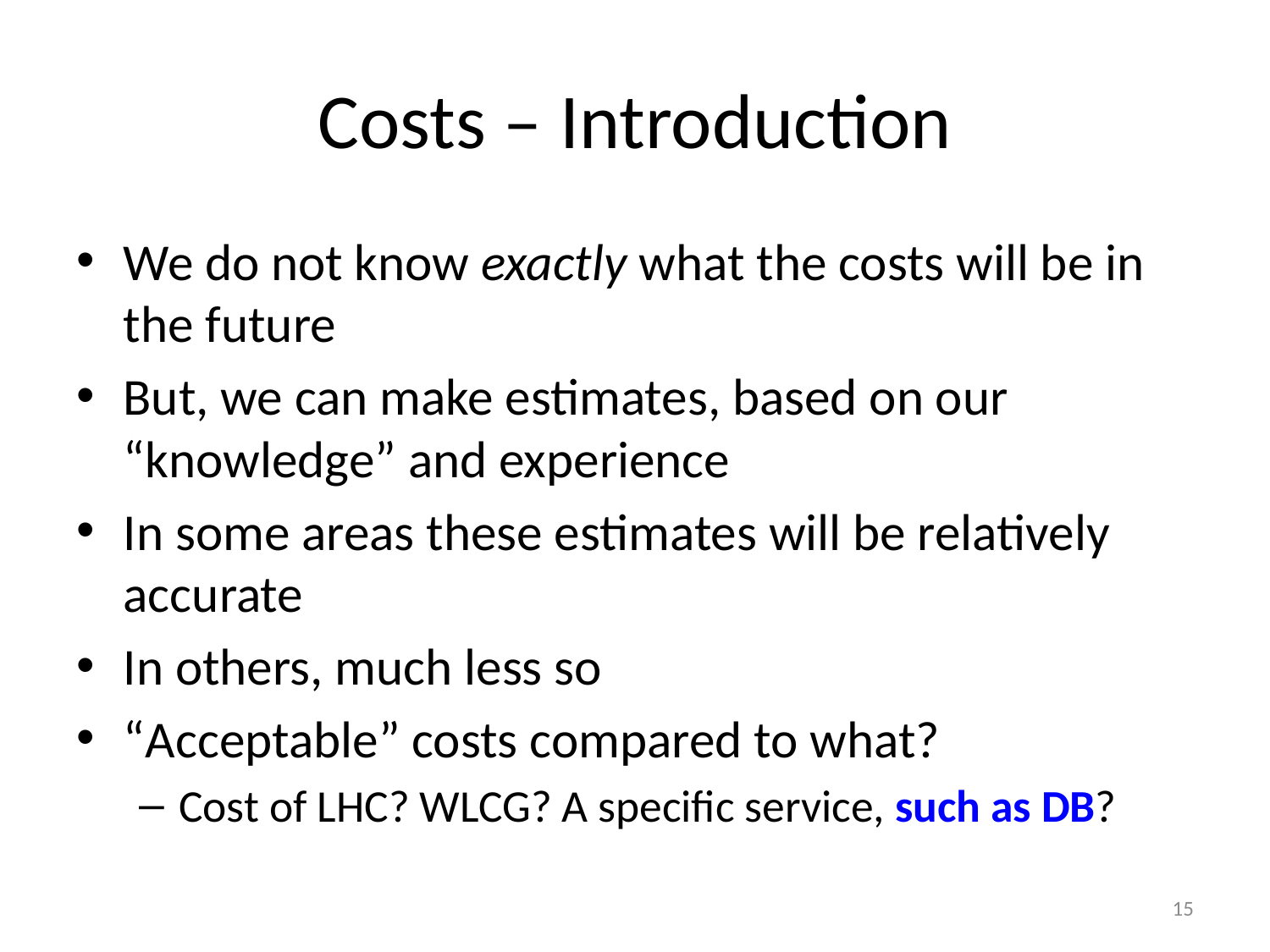

# Costs – Introduction
We do not know exactly what the costs will be in the future
But, we can make estimates, based on our “knowledge” and experience
In some areas these estimates will be relatively accurate
In others, much less so
“Acceptable” costs compared to what?
Cost of LHC? WLCG? A specific service, such as DB?

15